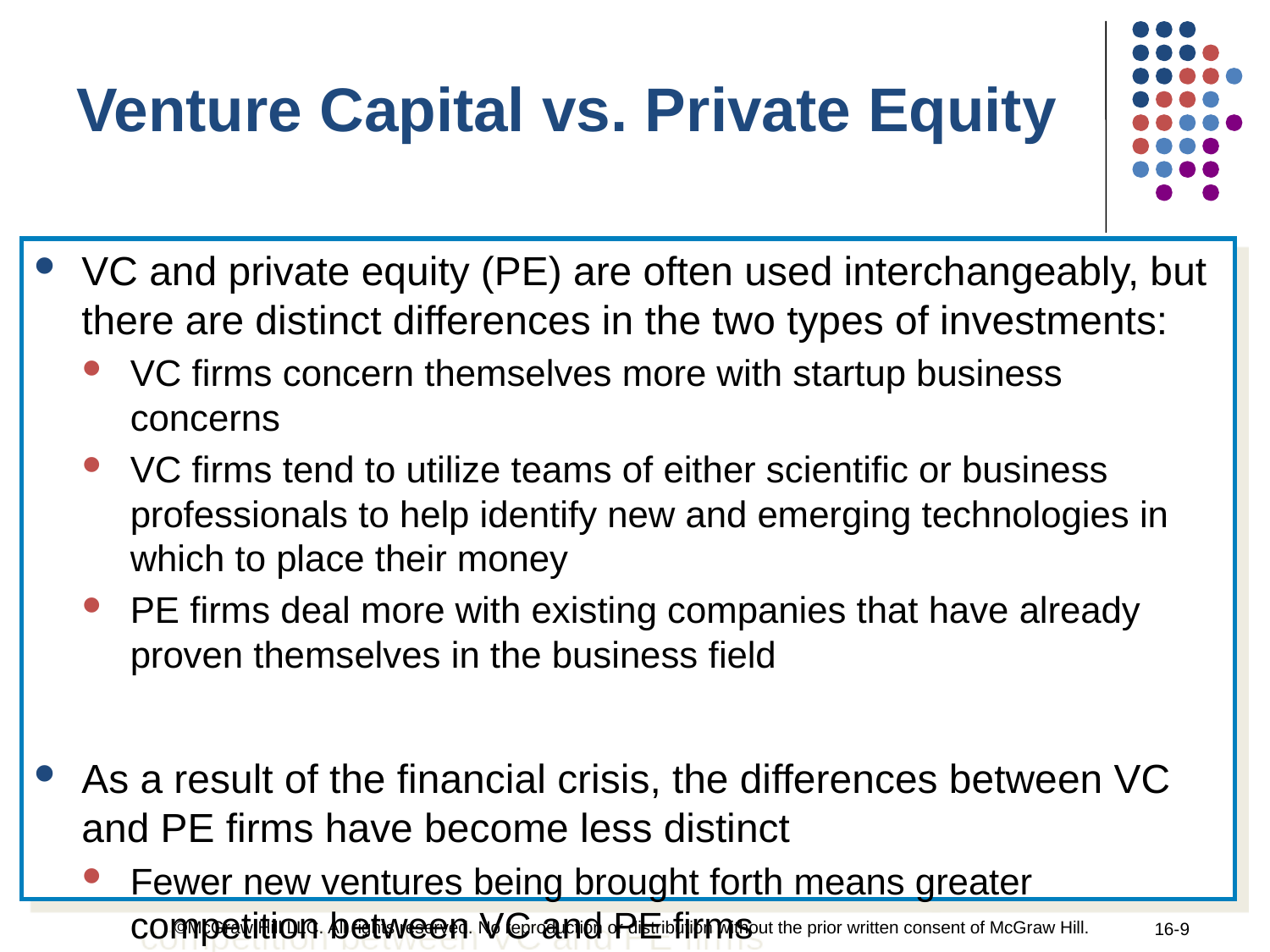

Venture Capital vs. Private Equity
VC and private equity (PE) are often used interchangeably, but there are distinct differences in the two types of investments:
VC firms concern themselves more with startup business concerns
VC firms tend to utilize teams of either scientific or business professionals to help identify new and emerging technologies in which to place their money
PE firms deal more with existing companies that have already proven themselves in the business field

As a result of the financial crisis, the differences between VC and PE firms have become less distinct
Fewer new ventures being brought forth means greater competition between VC and PE firms

©McGraw Hill LLC. All rights reserved. No reproduction or distribution without the prior written consent of McGraw Hill.
16-9